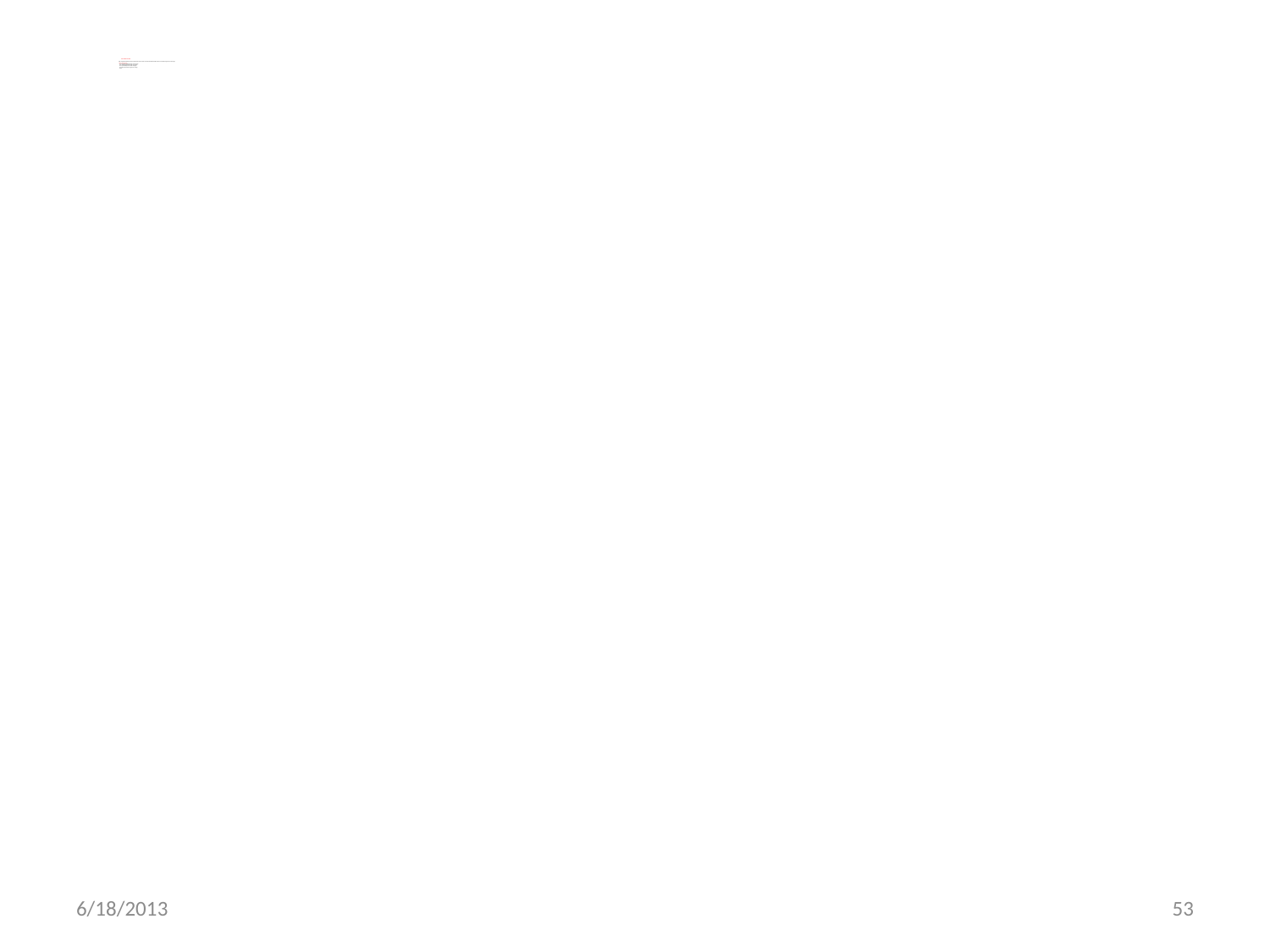

# KARAKTERISTIK RISIKO Untuk mengetahui karakteristik risiko atau tingkat risiko dari suatu toksin maka harus diketahui terlebih dahulu toksin itu bersifat karsinogen atau non karsinogen. A. Toksin non karsinogen Untuk mengetahui karakteristik risiko non karsinogen harus diketahui terlebih dahulu intake atau pajanan atau asupan terhadap toksin tersebut, disingkat I atau intake non karsinogen. Dengan rumus sebagai berikut :
6/18/2013
53